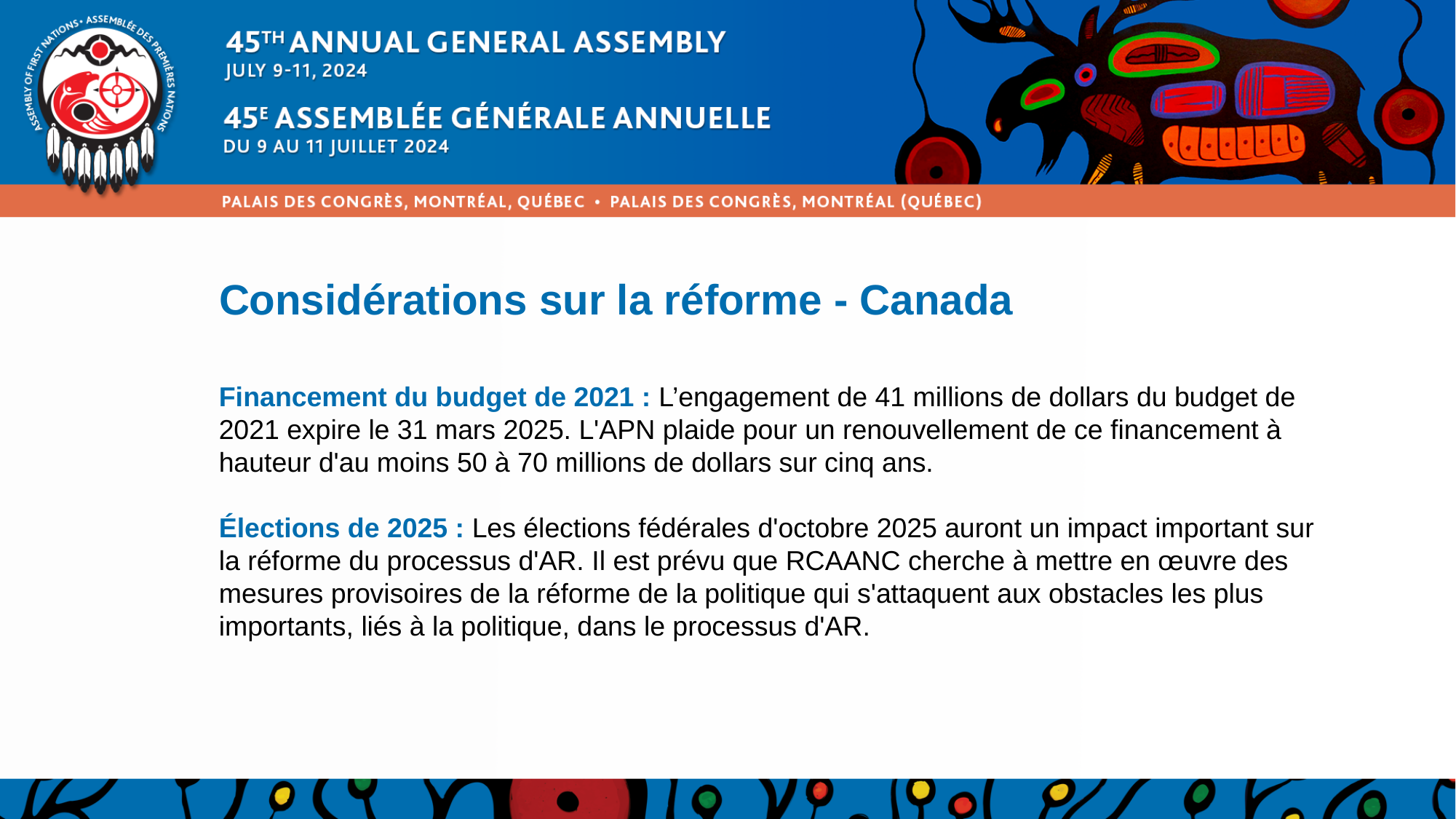

# Considérations sur la réforme - Canada
Financement du budget de 2021 : L’engagement de 41 millions de dollars du budget de 2021 expire le 31 mars 2025. L'APN plaide pour un renouvellement de ce financement à hauteur d'au moins 50 à 70 millions de dollars sur cinq ans.

Élections de 2025 : Les élections fédérales d'octobre 2025 auront un impact important sur la réforme du processus d'AR. Il est prévu que RCAANC cherche à mettre en œuvre des mesures provisoires de la réforme de la politique qui s'attaquent aux obstacles les plus importants, liés à la politique, dans le processus d'AR.